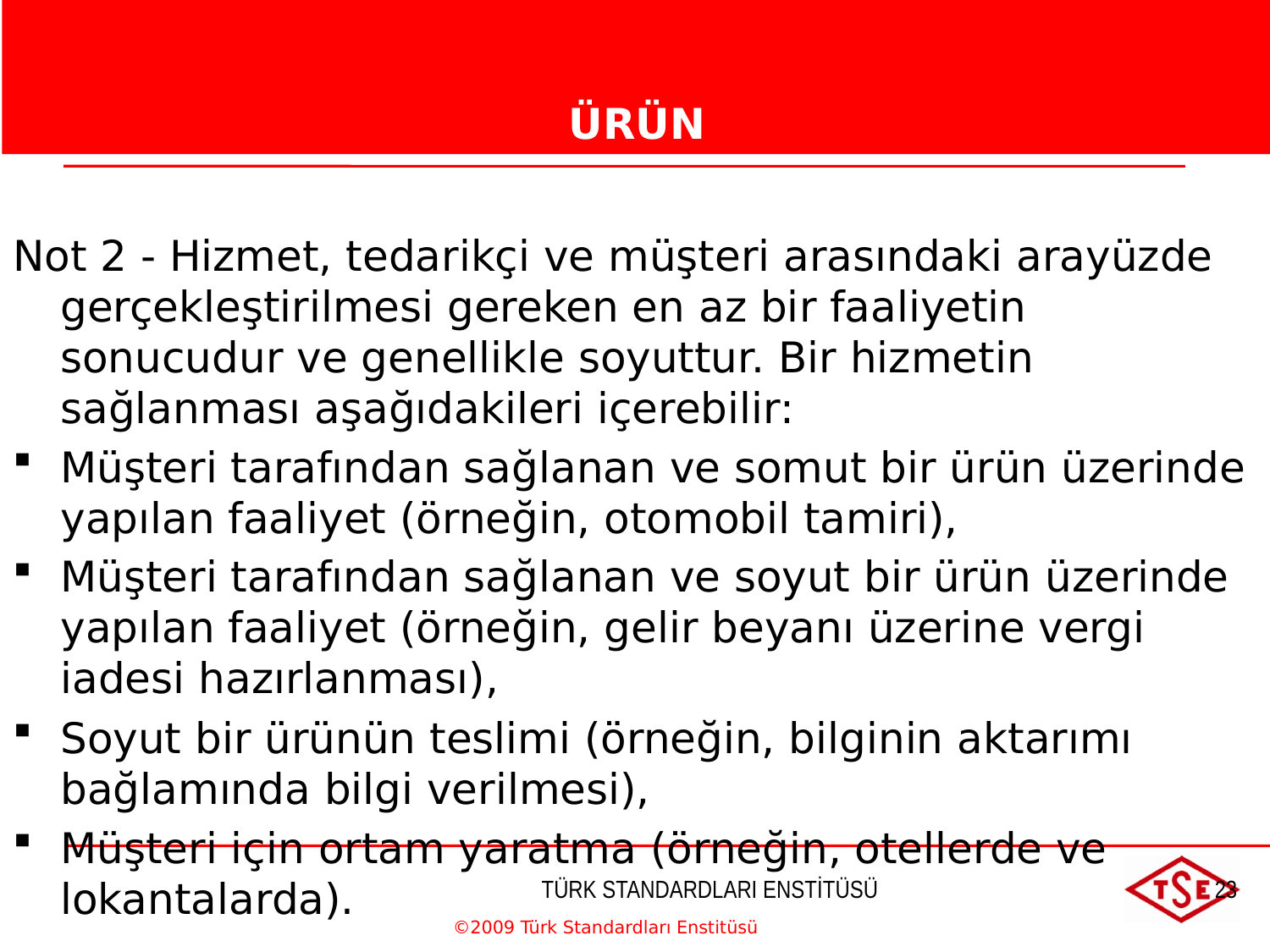

ÜRÜN
Not 2 - Hizmet, tedarikçi ve müşteri arasındaki arayüzde gerçekleştirilmesi gereken en az bir faaliyetin sonucudur ve genellikle soyuttur. Bir hizmetin sağlanması aşağıdakileri içerebilir:
Müşteri tarafından sağlanan ve somut bir ürün üzerinde yapılan faaliyet (örneğin, otomobil tamiri),
Müşteri tarafından sağlanan ve soyut bir ürün üzerinde yapılan faaliyet (örneğin, gelir beyanı üzerine vergi iadesi hazırlanması),
Soyut bir ürünün teslimi (örneğin, bilginin aktarımı bağlamında bilgi verilmesi),
Müşteri için ortam yaratma (örneğin, otellerde ve lokantalarda).
ÜRÜN

©2009 Türk Standardları Enstitüsü
TÜRK STANDARDLARI ENSTİTÜSÜ
23